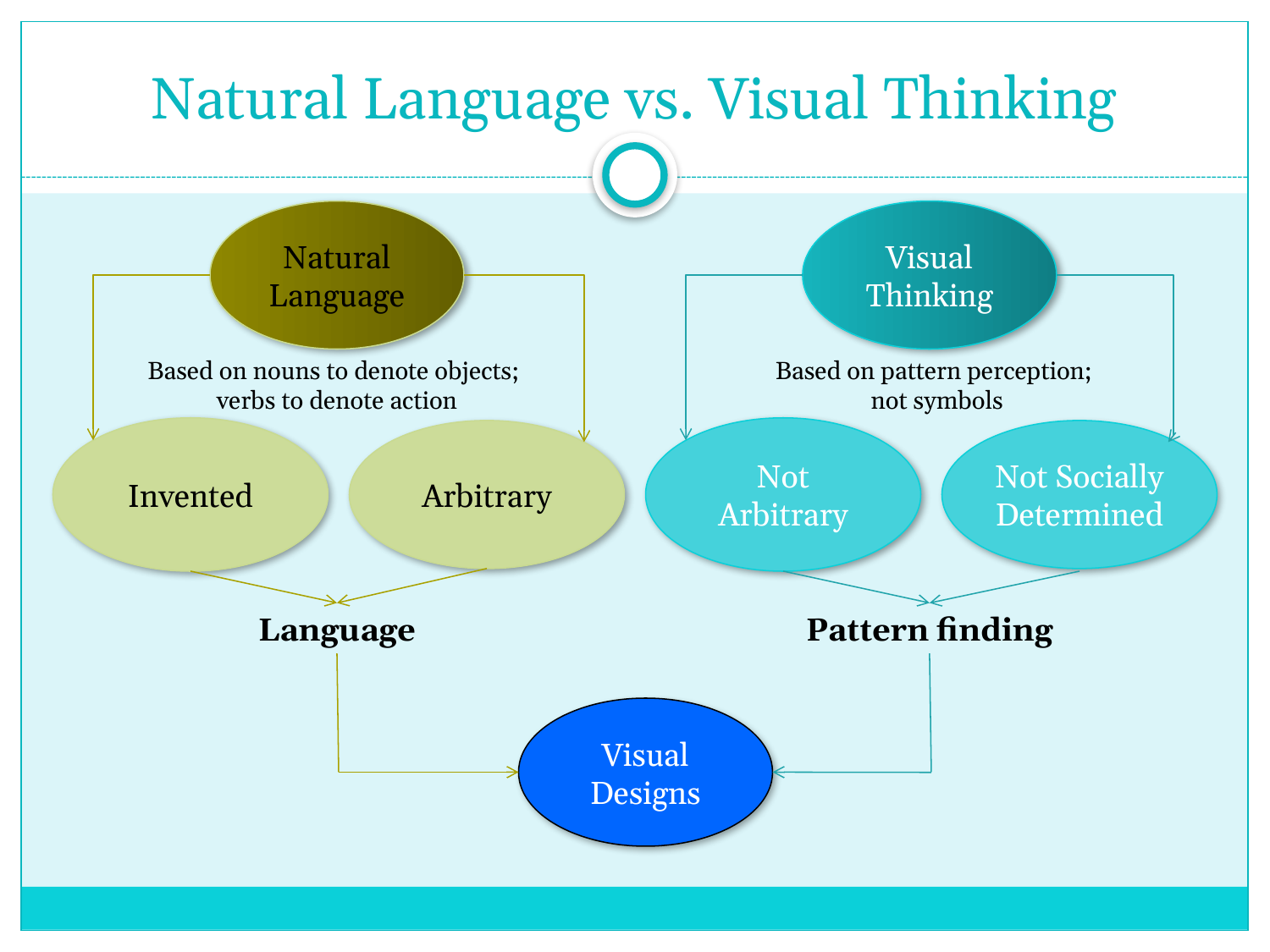

# Natural Language vs. Visual Thinking
Natural Language
Visual Thinking
Based on nouns to denote objects;
verbs to denote action
Based on pattern perception;
 not symbols
Invented
Not
Arbitrary
Arbitrary

Not Socially Determined

Language
Pattern finding
Visual Designs